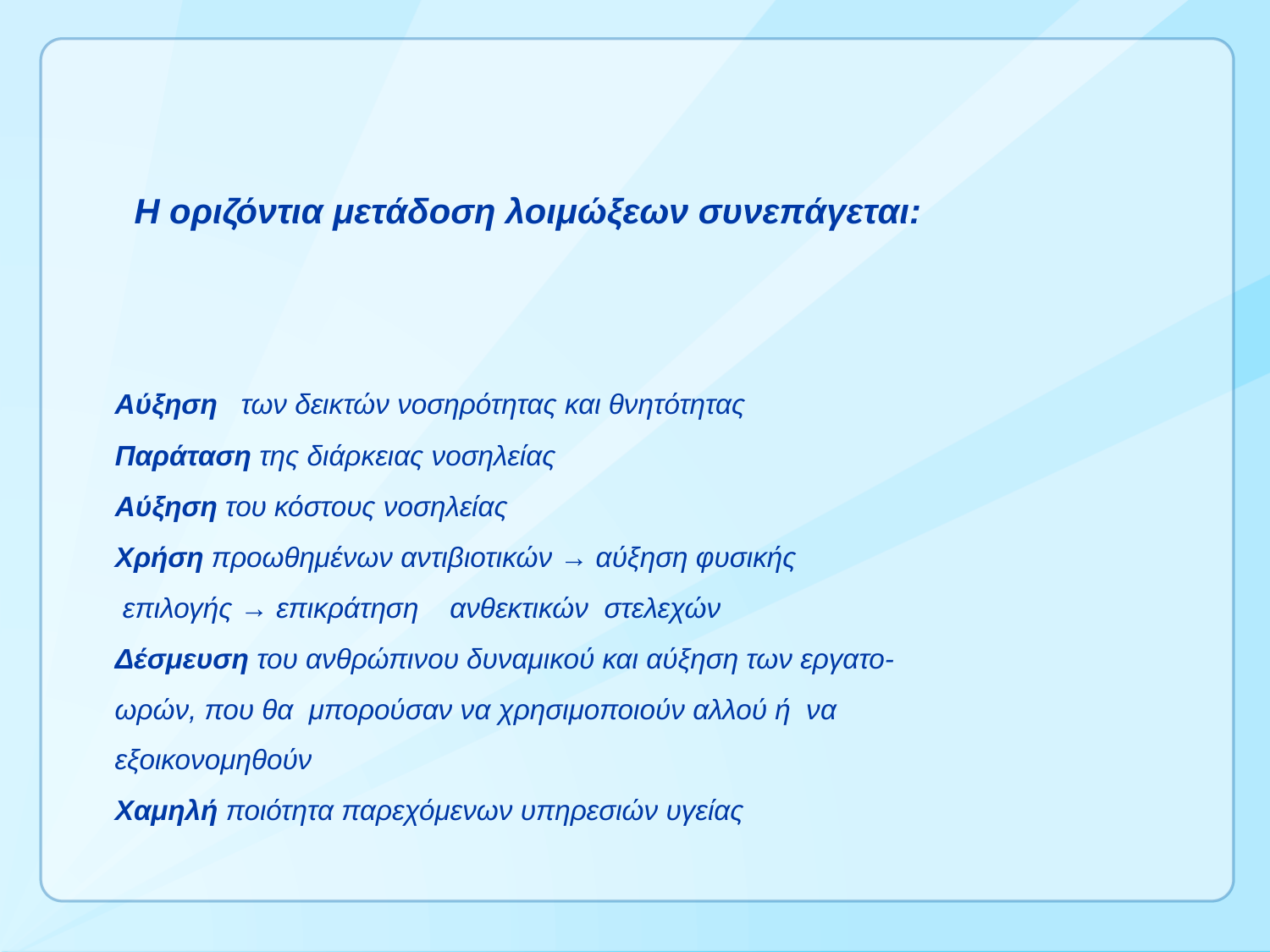

# Η οριζόντια μετάδοση λοιμώξεων συνεπάγεται: Αύξηση   των δεικτών νοσηρότητας και θνητότητας Παράταση της διάρκειας νοσηλείας Αύξηση του κόστους νοσηλείας Χρήση προωθημένων αντιβιοτικών → αύξηση φυσικής επιλογής → επικράτηση    ανθεκτικών  στελεχών Δέσμευση του ανθρώπινου δυναμικού και αύξηση των εργατο- ωρών, που θα  μπορούσαν να χρησιμοποιούν αλλού ή  να εξοικονομηθούν Χαμηλή ποιότητα παρεχόμενων υπηρεσιών υγείας